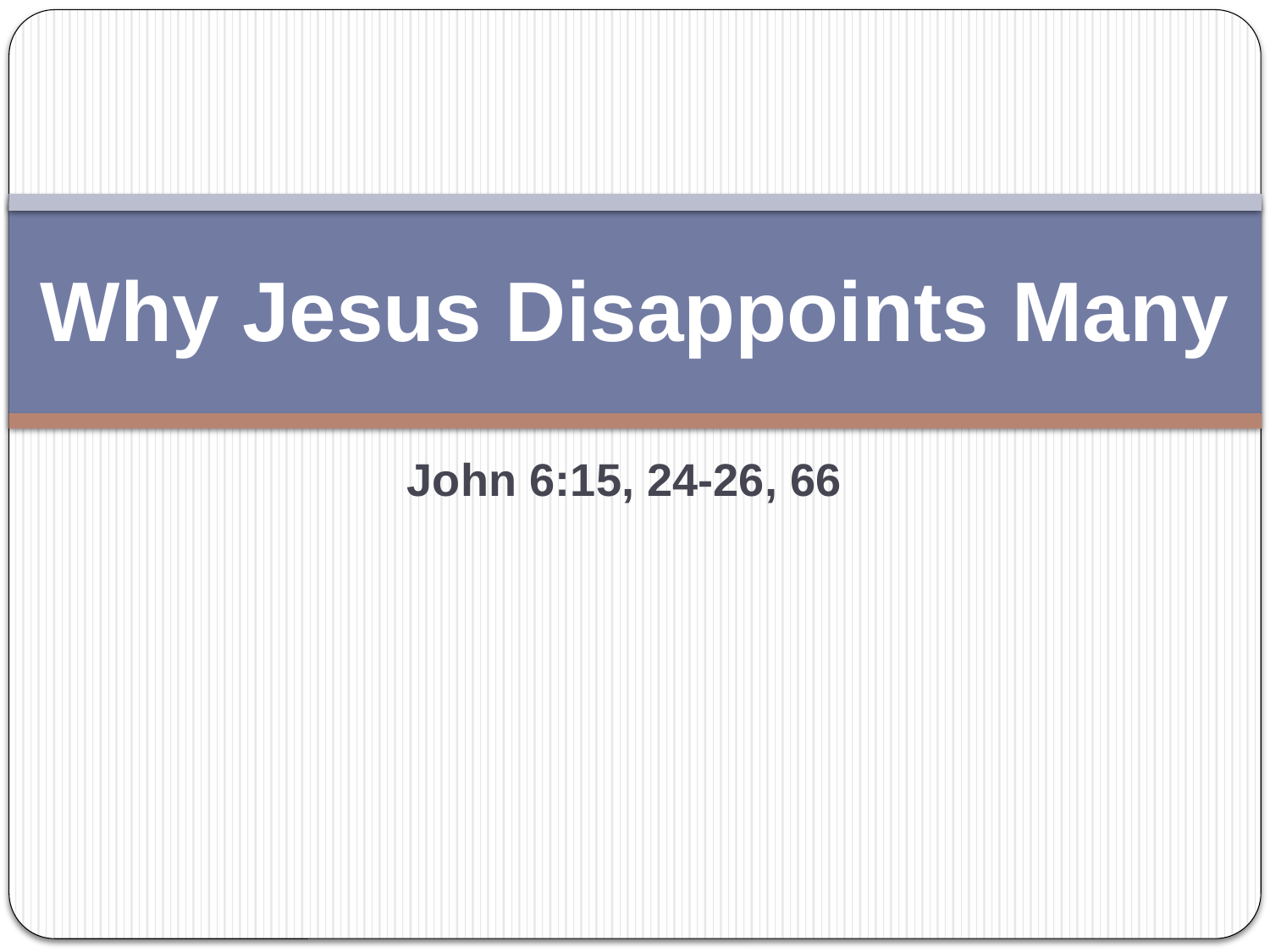

# Why Jesus Disappoints Many
John 6:15, 24-26, 66